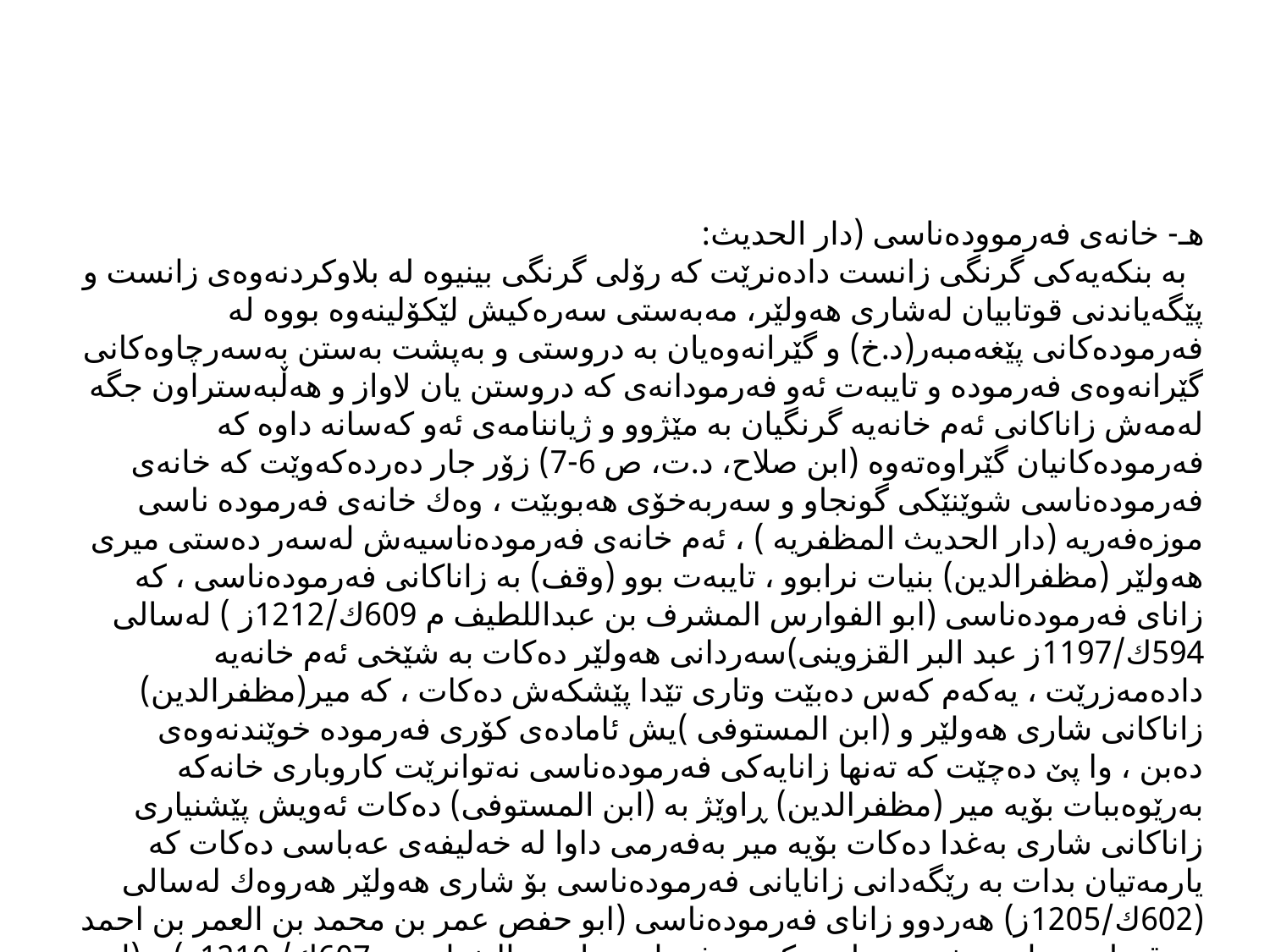

هـ- خانەی فەرموودەناسی (دار الحدیث:
  بە بنكەیەكی گرنگی زانست دادەنرێت كە رۆلی گرنگی بینیوە لە بلاوكردنەوەی زانست و پێگەیاندنی قوتابیان لەشاری هەولێر، مەبەستی سەرەكیش لێكۆلینەوە بووە لە فەرمودەكانی پێغەمبەر(د.خ) و گێرانەوەیان بە دروستی و بەپشت بەستن بەسەرچاوەكانی گێرانەوەی فەرمودە و تایبەت ئەو فەرمودانەی كە دروستن یان لاواز و هەڵبەستراون جگە لەمەش زاناكانی ئەم خانەیە گرنگیان بە مێژوو و ژیاننامەی ئەو كەسانە داوە كە فەرمودەكانیان گێراوەتەوە (ابن صلاح، د.ت، ص 6-7) زۆر جار دەردەكەوێت كە خانەی فەرمودەناسی شوێنێكی گونجاو و سەربەخۆی هەبوبێت ، وەك خانەی فەرمودە ناسی موزەفەریە (دار الحدیث المظفریە ) ، ئەم خانەی فەرمودەناسیەش لەسەر دەستی میری هەولێر (مظفرالدین) بنیات نرابوو ، تایبەت بوو (وقف) بە زاناكانی فەرمودەناسی ، كە زانای فەرمودەناسی (ابو الفوارس المشرف بن عبداللطیف م 609ك/1212ز ) لەسالی 594ك/1197ز عبد البر القزوینی)سەردانی هەولێر دەكات بە شێخی ئەم خانەیە دادەمەزرێت ، یەكەم كەس دەبێت وتاری تێدا پێشكەش دەكات ، كە میر(مظفرالدین) زاناكانی شاری هەولێر و (ابن المستوفی )یش ئامادەی كۆری فەرمودە خوێندنەوەی دەبن ، وا پێ دەچێت كە تەنها زانایەكی فەرمودەناسی نەتوانرێت كاروباری خانەكە بەرێوەببات بۆیە میر (مظفرالدین) ڕاوێژ بە (ابن المستوفی) دەكات ئەویش پێشنیاری زاناكانی شاری بەغدا دەكات بۆیە میر بەفەرمی داوا لە خەلیفەی عەباسی دەكات كە یارمەتیان بدات بە رێگەدانی زانایانی فەرمودەناسی بۆ شاری هەولێر هەروەك لەسالی (602ك/1205ز) هەردوو زانای فەرمودەناسی (ابو حفص عمر بن محمد بن العمر بن احمد بن قسان بن ابی حفص بن ابی بكر یعرف بابن  طبرزد البغدادی م 607ك/ 1210ز) و (ابو علی حنیل بن عبداللە بن الفرج البغدادی الحنبلی م 604ك/1207ز) بە هەولێر گەیشتون لەخانەی فەرمودەناسی ( مظفریە)